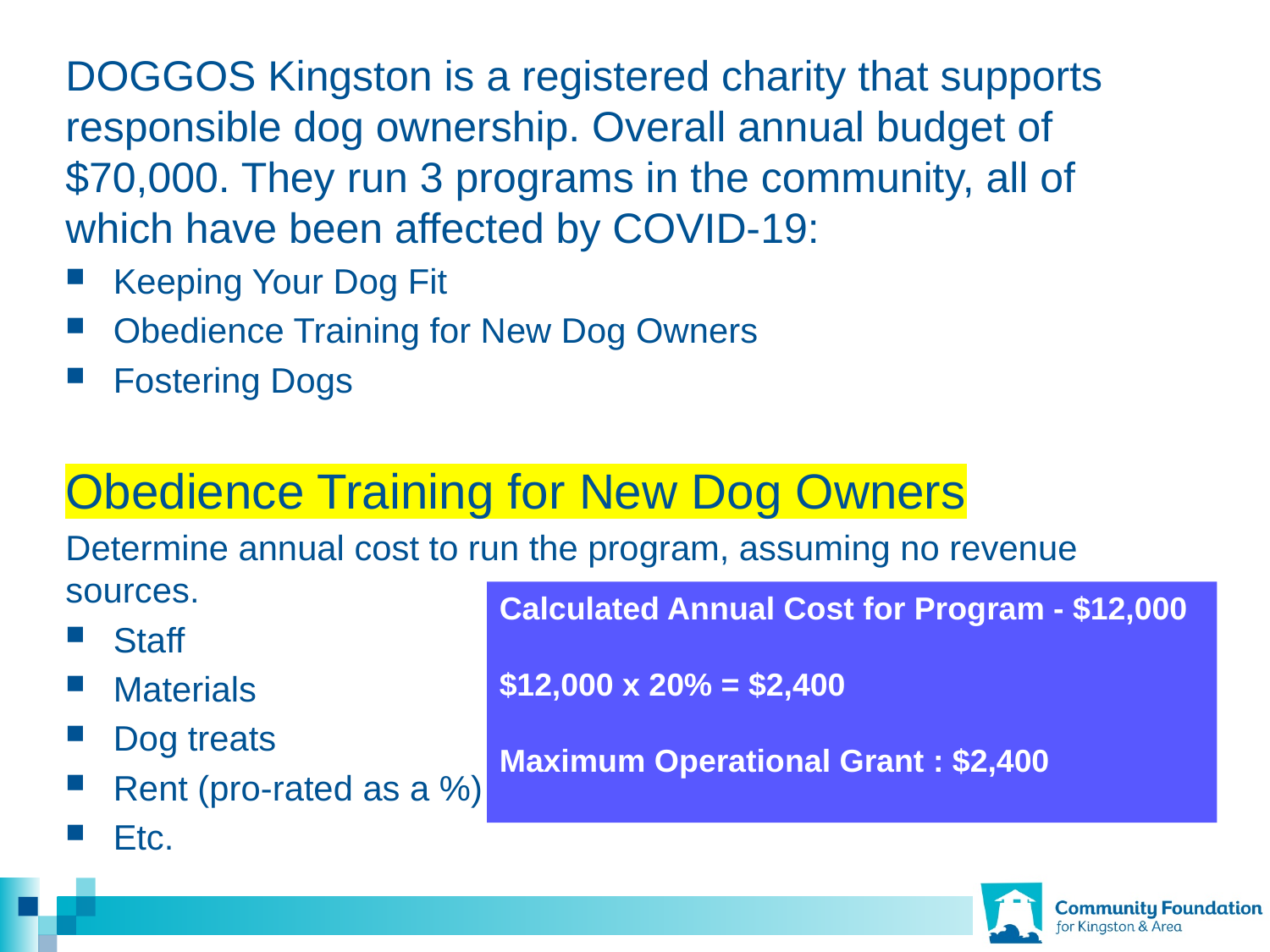

DOGGOS Kingston is a registered charity that supports responsible dog ownership. Overall annual budget of $70,000. They run 3 programs in the community, all of which have been affected by COVID-19:
Keeping Your Dog Fit
Obedience Training for New Dog Owners
Fostering Dogs

Obedience Training for New Dog Owners
Determine annual cost to run the program, assuming no revenue sources.
Staff
Materials
Dog treats
Rent (pro-rated as a %)
Etc.

Calculated Annual Cost for Program - $12,000

$12,000 x 20% = $2,400

Maximum Operational Grant : $2,400